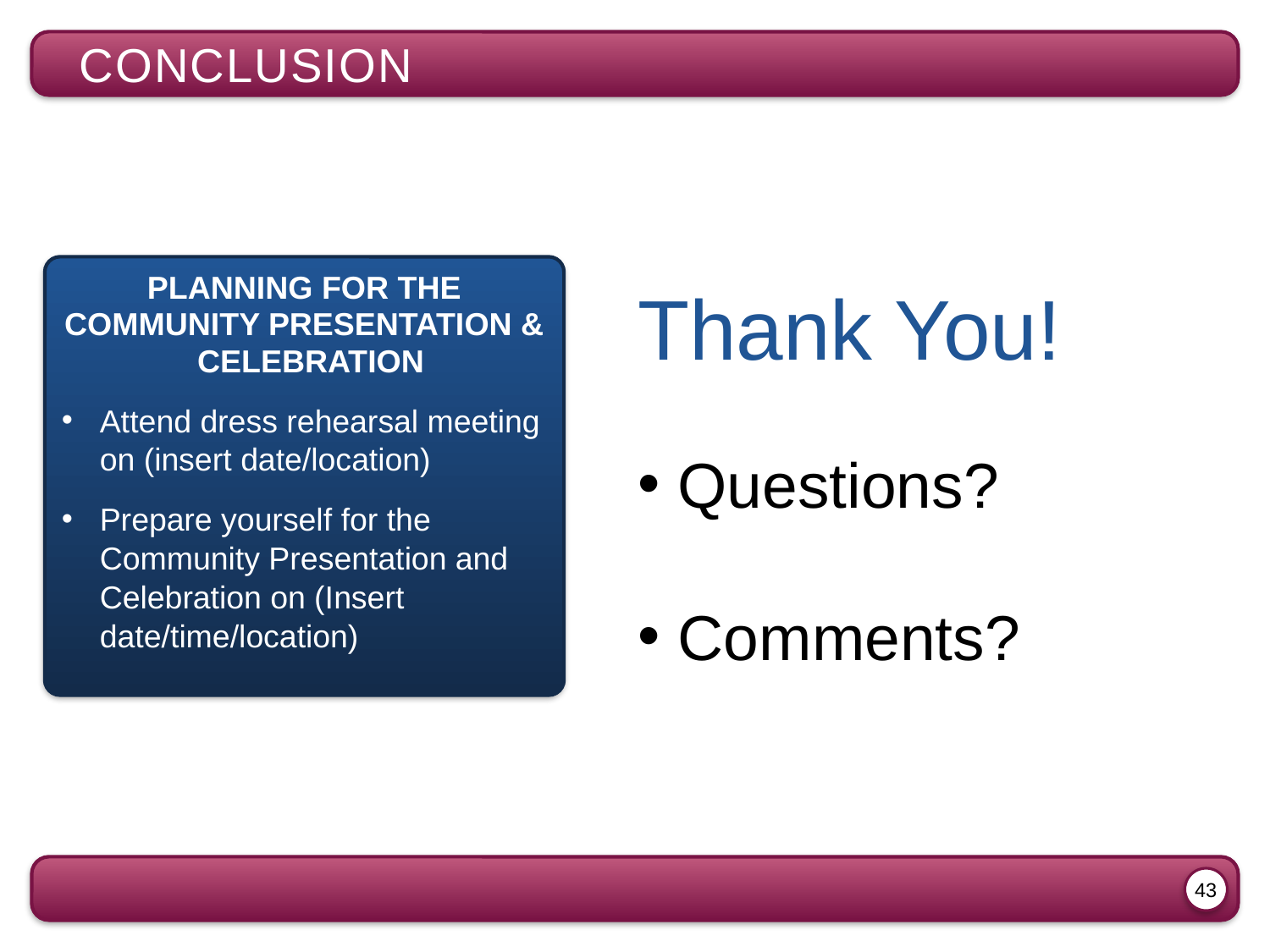

CONCLUSION
PLANNING FOR THE
COMMUNITY PRESENTATION & CELEBRATION
Attend dress rehearsal meeting on (insert date/location)
Prepare yourself for the Community Presentation and Celebration on (Insert date/time/location)

Thank You!

 Questions?

 Comments?

43